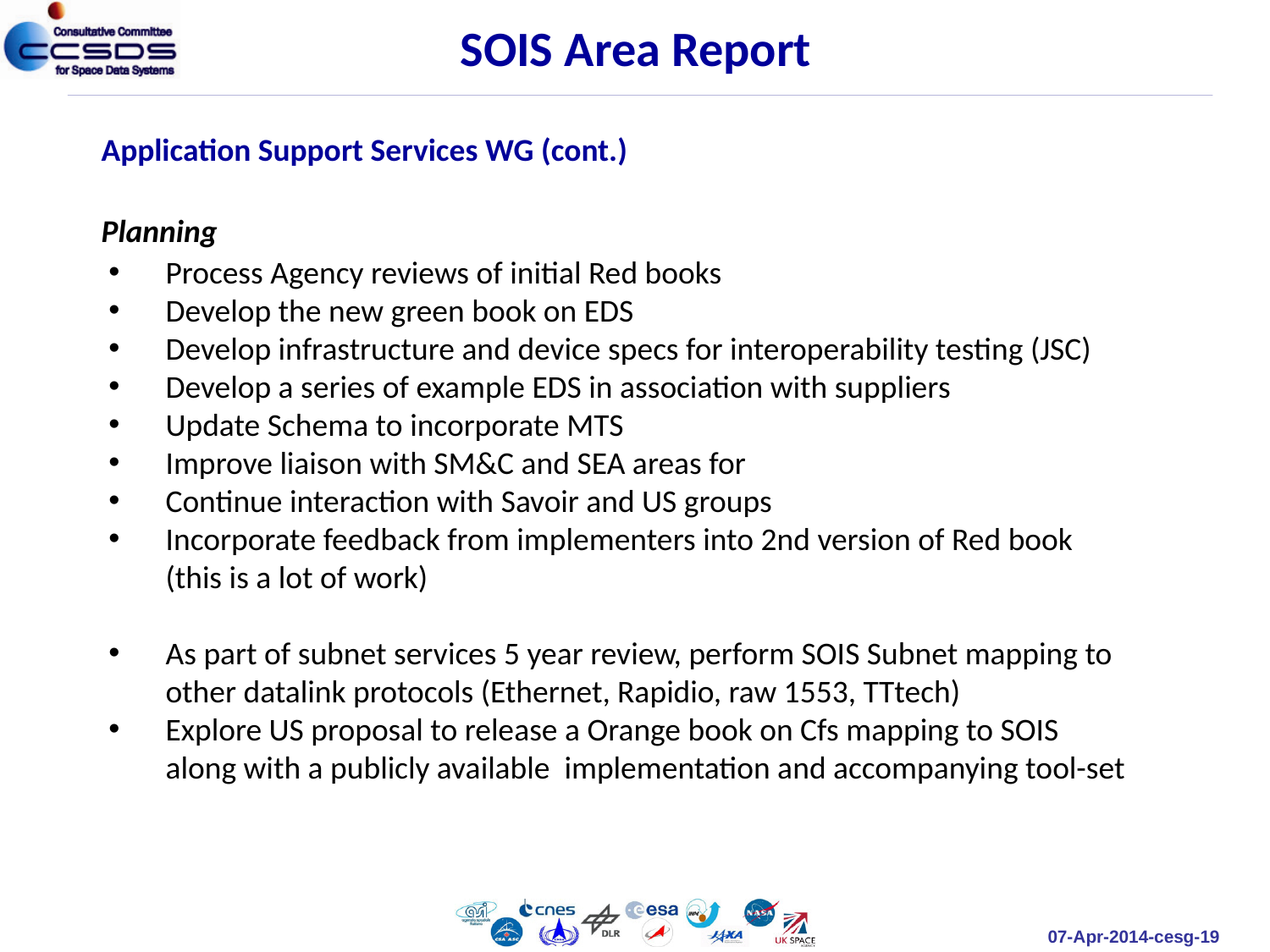

SOIS Area Report

Application Support Services WG (cont.)

Planning
Process Agency reviews of initial Red books
Develop the new green book on EDS
Develop infrastructure and device specs for interoperability testing (JSC)
Develop a series of example EDS in association with suppliers
Update Schema to incorporate MTS
Improve liaison with SM&C and SEA areas for
Continue interaction with Savoir and US groups
Incorporate feedback from implementers into 2nd version of Red book (this is a lot of work)

As part of subnet services 5 year review, perform SOIS Subnet mapping to other datalink protocols (Ethernet, Rapidio, raw 1553, TTtech)
Explore US proposal to release a Orange book on Cfs mapping to SOIS  along with a publicly available  implementation and accompanying tool-set